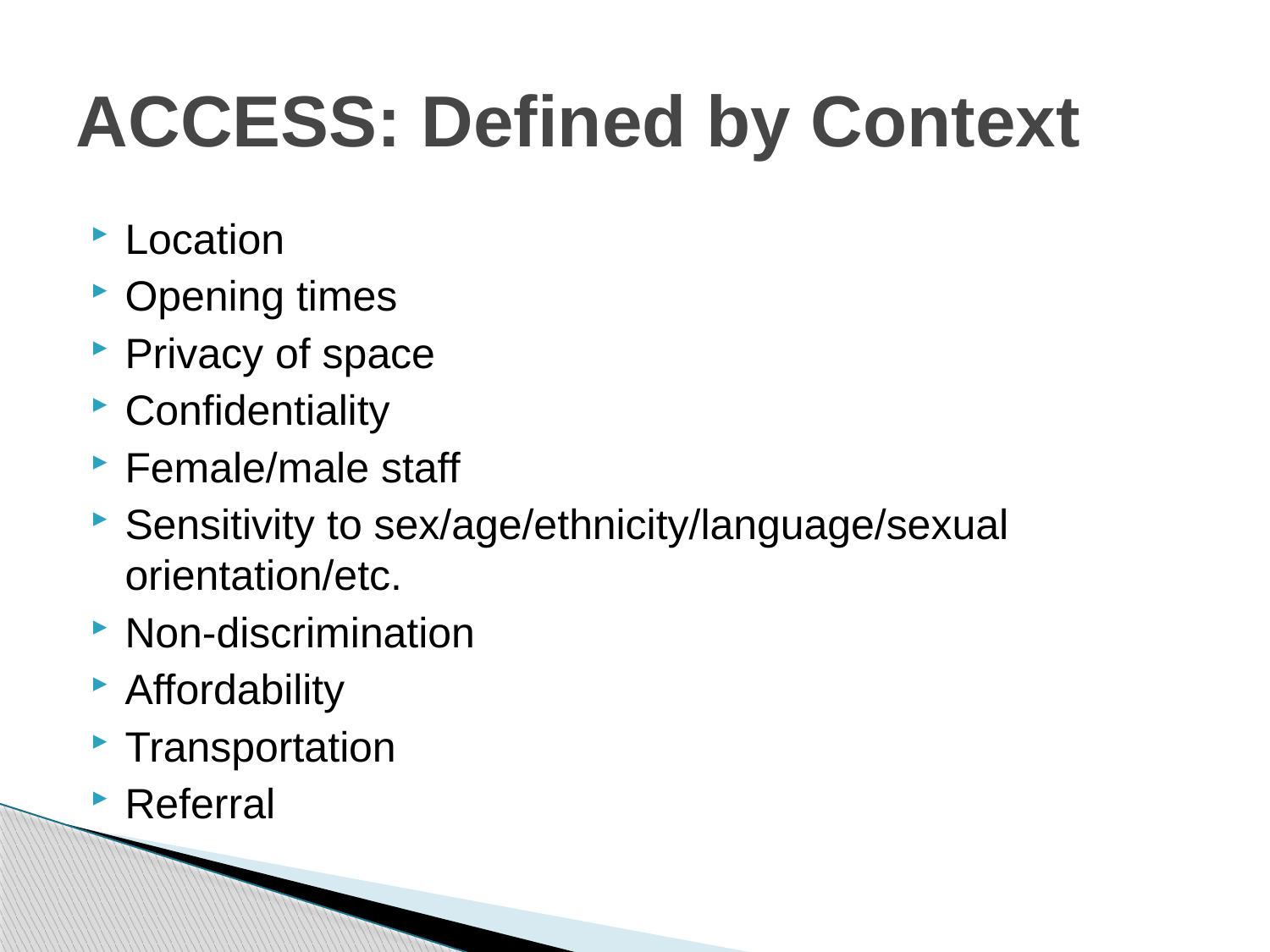

# ACCESS: Defined by Context
Location
Opening times
Privacy of space
Confidentiality
Female/male staff
Sensitivity to sex/age/ethnicity/language/sexual orientation/etc.
Non-discrimination
Affordability
Transportation
Referral